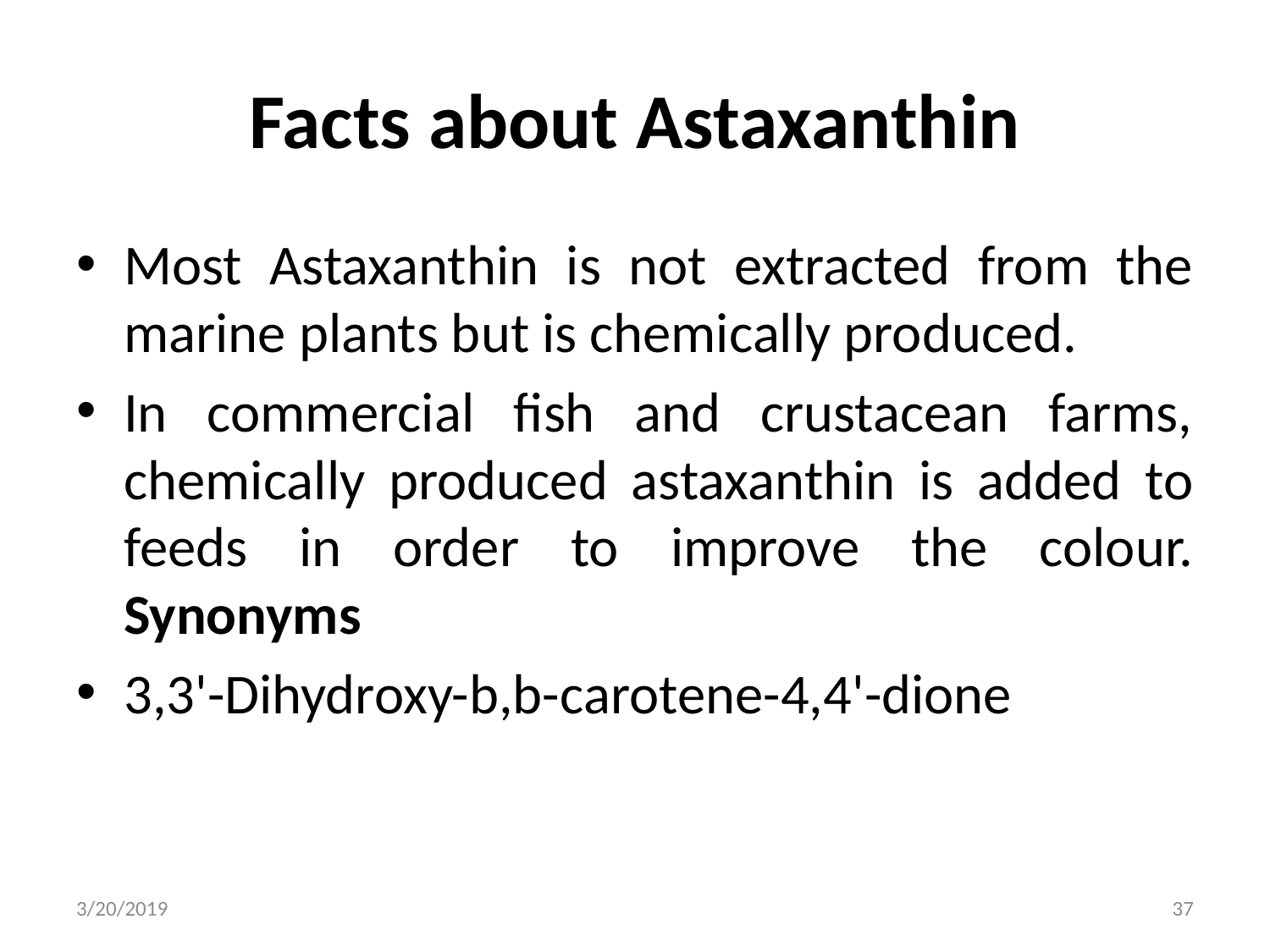

# Facts about Astaxanthin
Most Astaxanthin is not extracted from the marine plants but is chemically produced.
In commercial fish and crustacean farms, chemically produced astaxanthin is added to feeds in order to improve the colour.
Synonyms
3,3'-Dihydroxy-b,b-carotene-4,4'-dione
3/20/2019
37